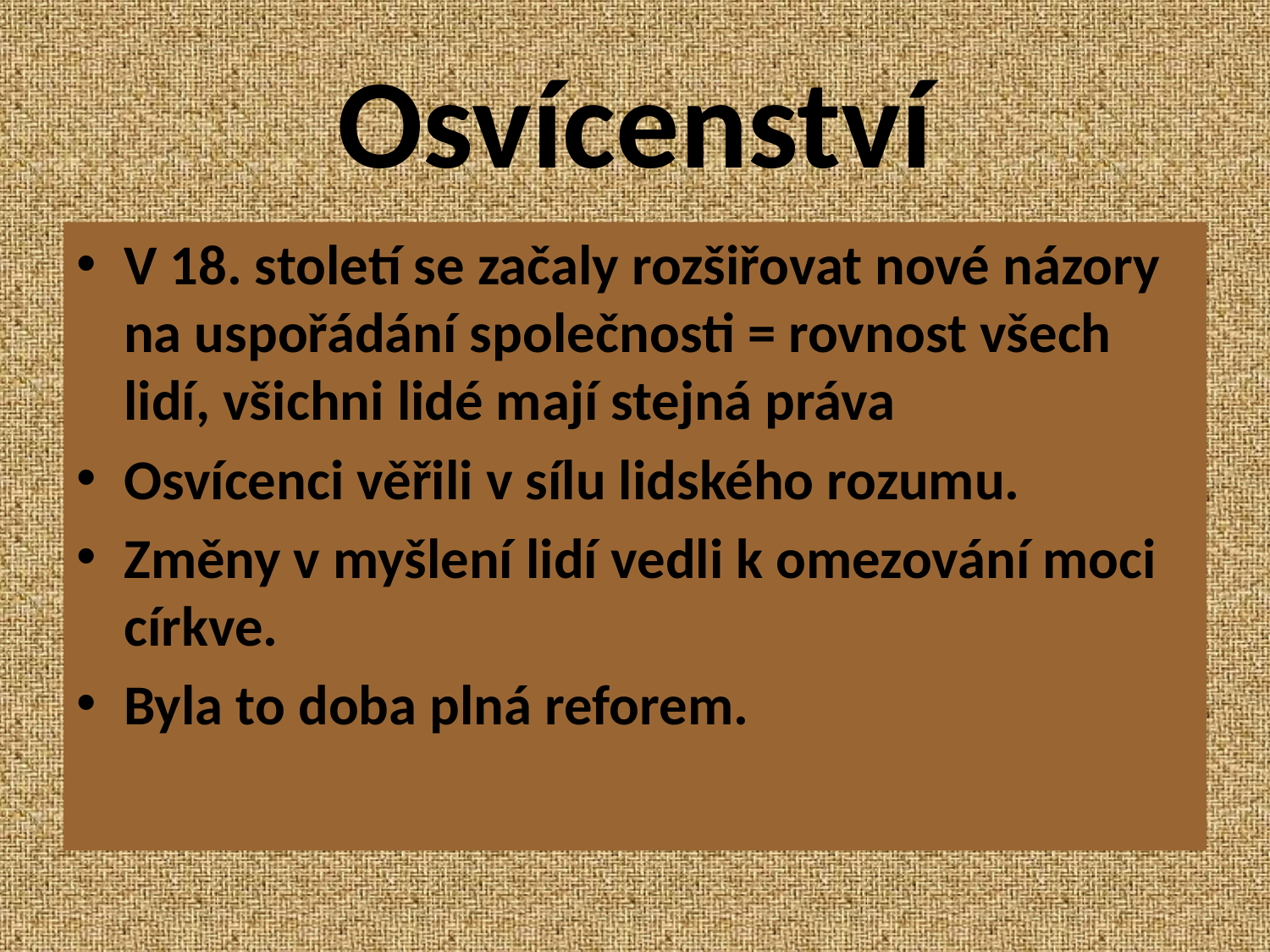

# Osvícenství
V 18. století se začaly rozšiřovat nové názory na uspořádání společnosti = rovnost všech lidí, všichni lidé mají stejná práva
Osvícenci věřili v sílu lidského rozumu.
Změny v myšlení lidí vedli k omezování moci církve.
Byla to doba plná reforem.